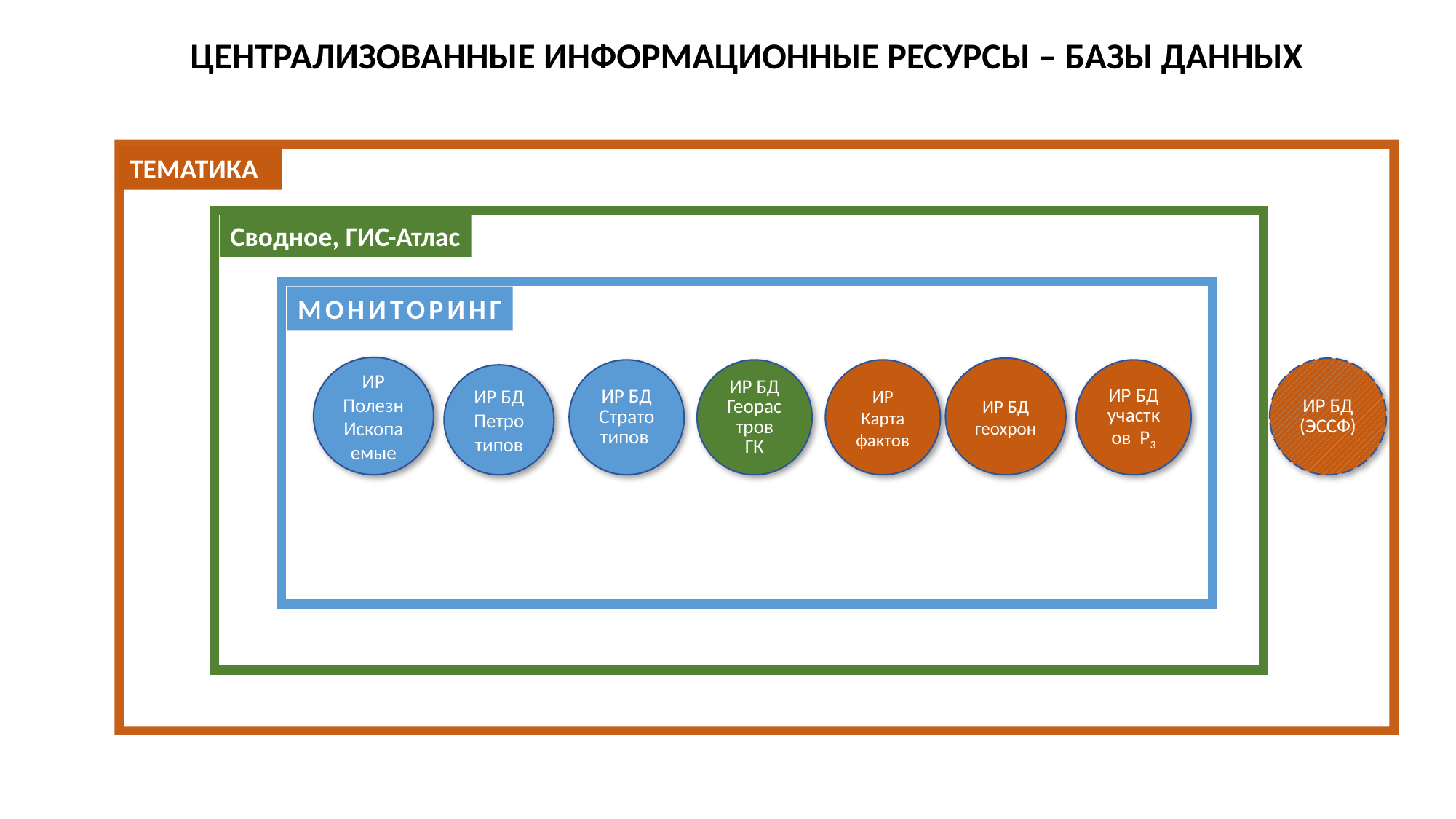

ЦЕНТРАЛИЗОВАННЫЕ ИНФОРМАЦИОННЫЕ РЕСУРСЫ – БАЗЫ ДАННЫХ

ТЕМАТИКА

Сводное, ГИС-Атлас

МОНИТОРИНГ
ИР Полезн Ископаемые
ИР БД геохрон
ИР БД (ЭССФ)
ИР БД Стратотипов
ИР БД Георастров ГК
ИР Карта фактов
ИР БД участков  Р3
ИР БД Петротипов